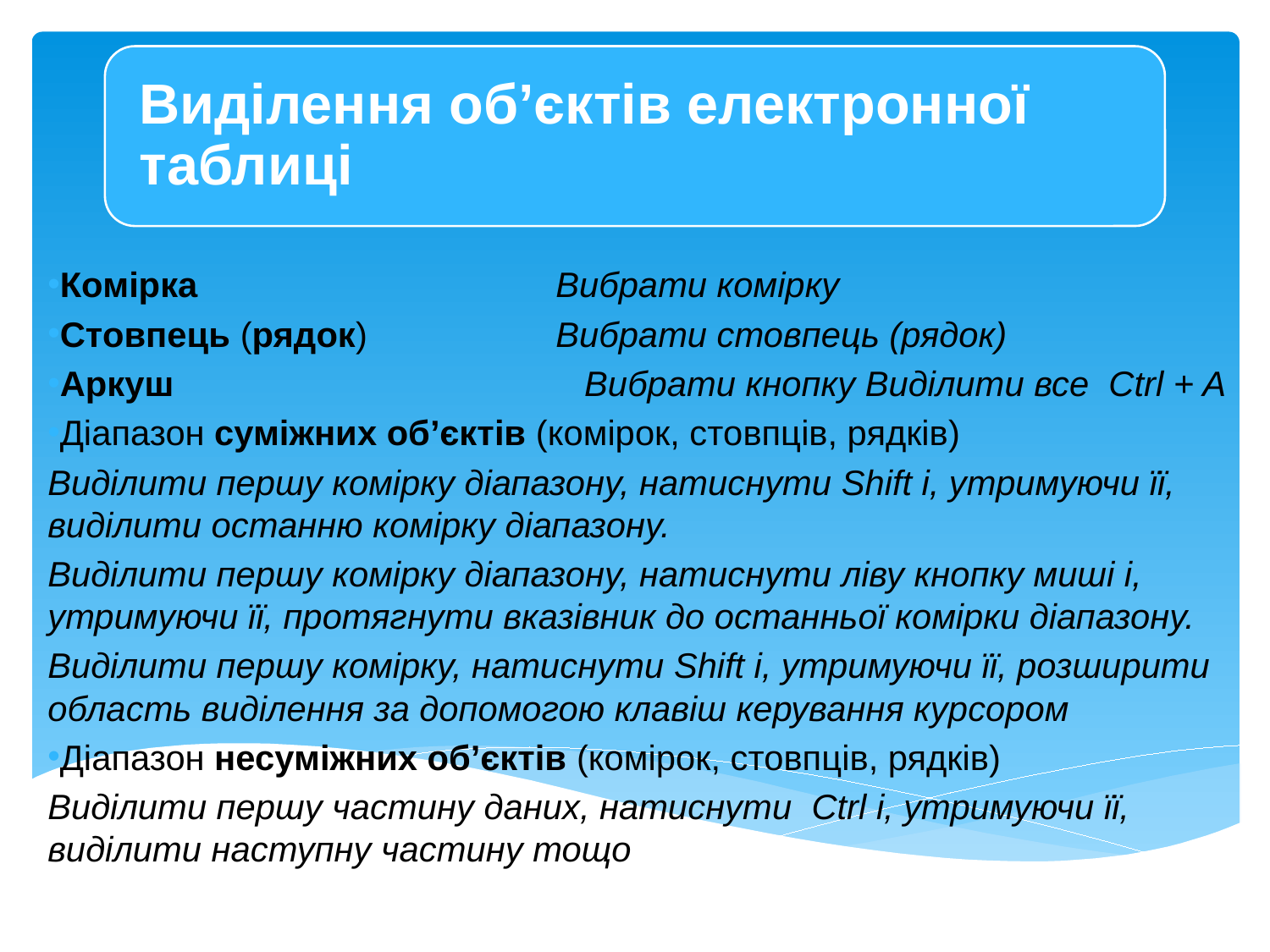

Виділення об’єктів електронної таблиці
Комірка 			Вибрати комірку
Стовпець (рядок)		Вибрати стовпець (рядок)
Аркуш			                Вибрати кнопку Виділити все  Ctrl + A
Діапазон суміжних об’єктів (комірок, стовпців, рядків)
Виділити першу комірку діапазону, натиснути Shift і, утримуючи її, виділити останню комірку діапазону.
Виділити першу комірку діапазону, натиснути ліву кнопку миші і, утримуючи її, протягнути вказівник до останньої комірки діапазону.
Виділити першу комірку, натиснути Shift і, утримуючи її, розширити область виділення за допомогою клавіш керування курсором
Діапазон несуміжних об’єктів (комірок, стовпців, рядків)
Виділити першу частину даних, натиснути  Ctrl і, утримуючи її, виділити наступну частину тощо